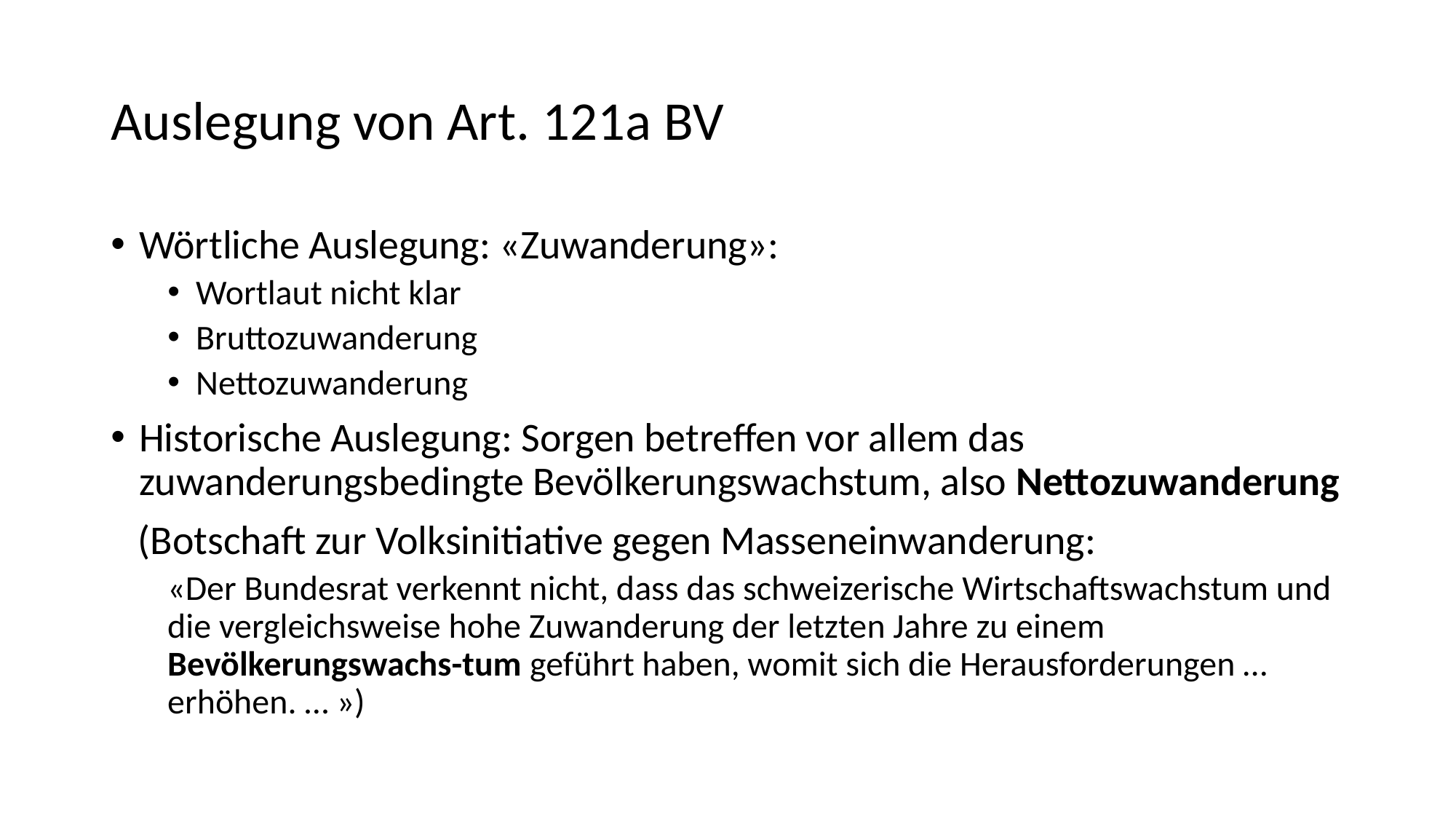

# Auslegung von Art. 121a BV
Wörtliche Auslegung: «Zuwanderung»:
Wortlaut nicht klar
Bruttozuwanderung
Nettozuwanderung
Historische Auslegung: Sorgen betreffen vor allem das zuwanderungsbedingte Bevölkerungswachstum, also Nettozuwanderung
   (Botschaft zur Volksinitiative gegen Masseneinwanderung:
«Der Bundesrat verkennt nicht, dass das schweizerische Wirtschaftswachstum und die vergleichsweise hohe Zuwanderung der letzten Jahre zu einem Bevölkerungswachs-tum geführt haben, womit sich die Herausforderungen … erhöhen. … »)